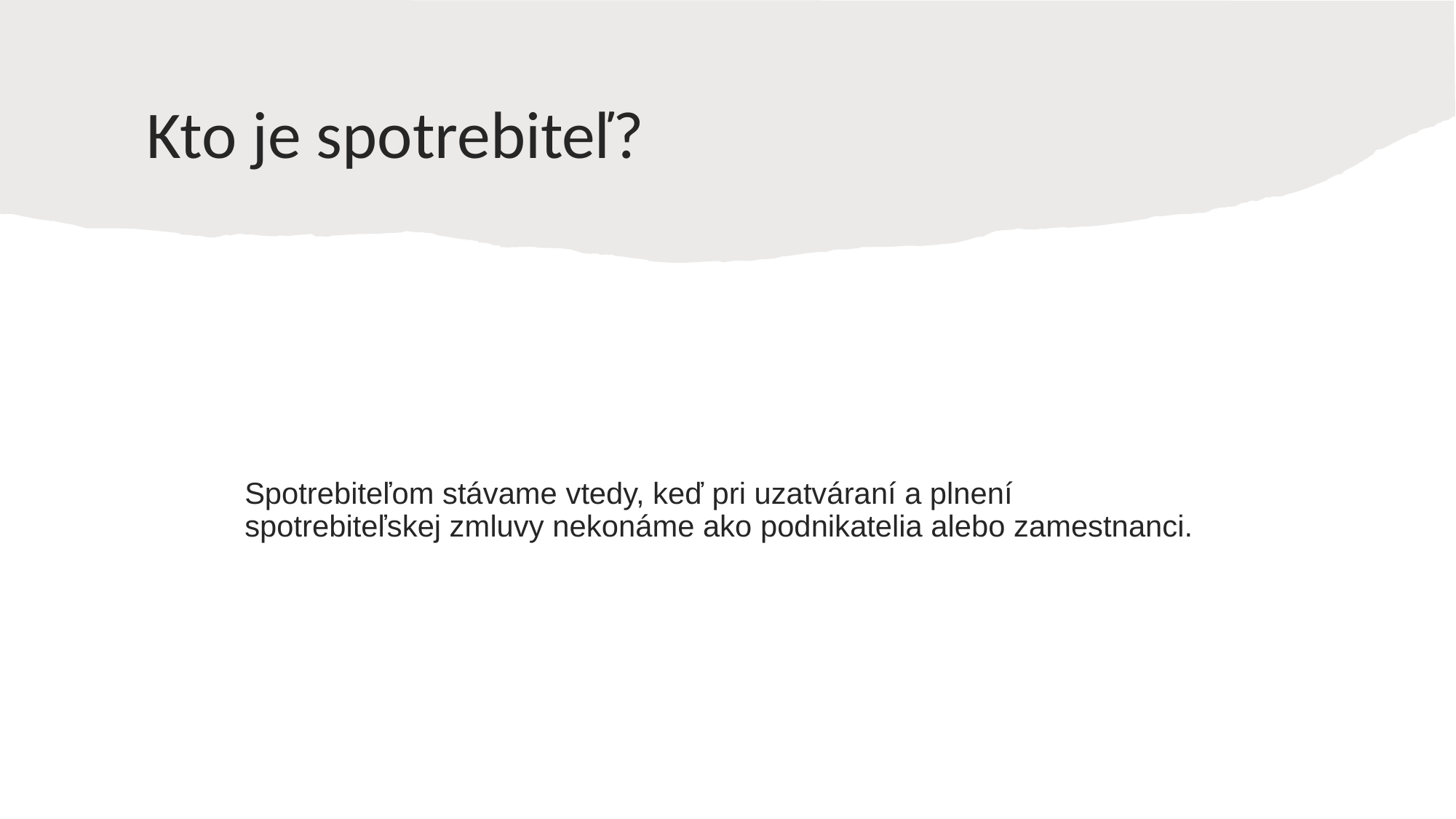

# Kto je spotrebiteľ?
Spotrebiteľom stávame vtedy, keď pri uzatváraní a plnení spotrebiteľskej zmluvy nekonáme ako podnikatelia alebo zamestnanci.